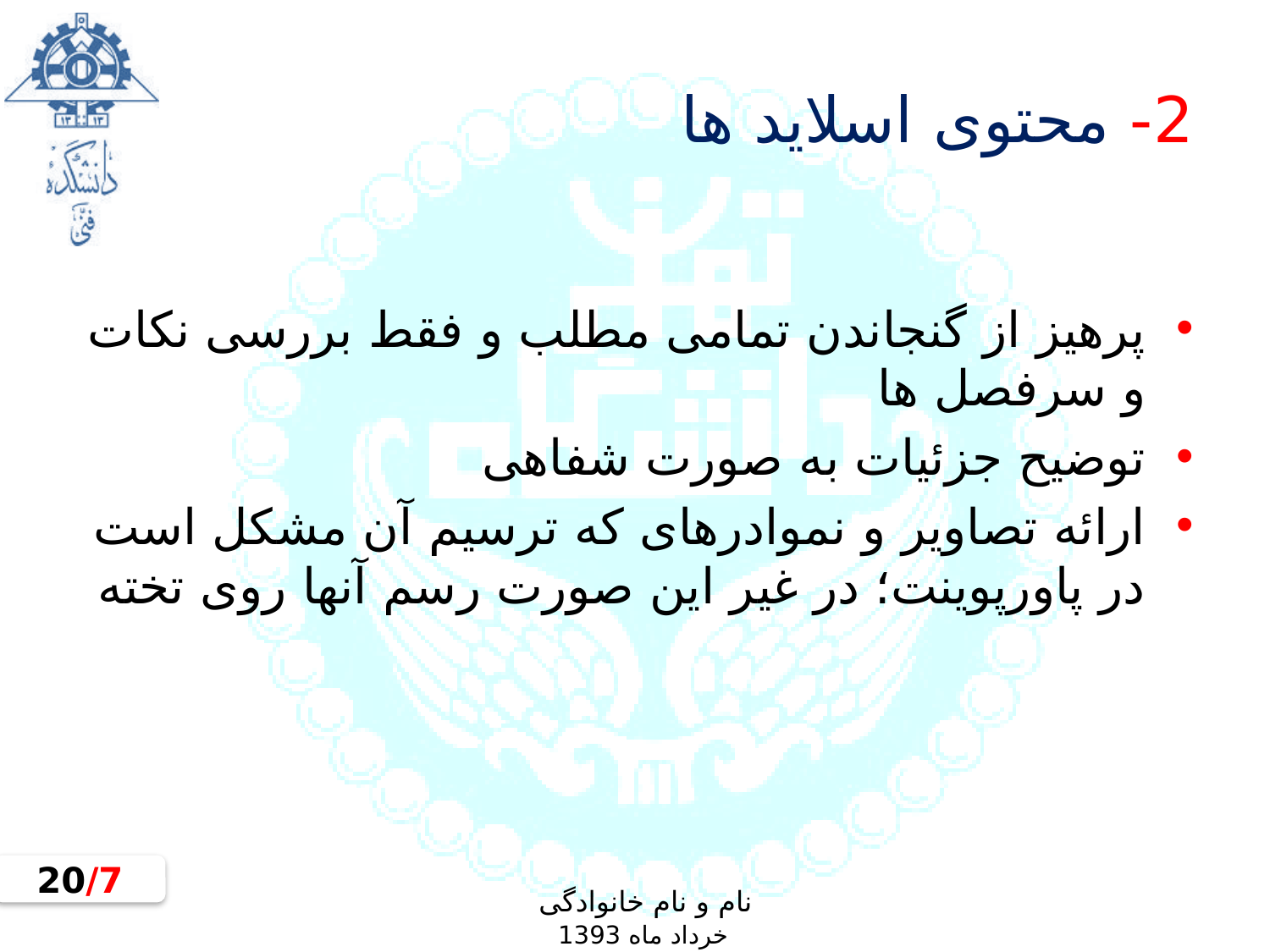

# 2- محتوی اسلاید ها

پرهیز از گنجاندن تمامی مطلب و فقط بررسی نکات و سرفصل ها
توضیح جزئیات به صورت شفاهی
ارائه تصاویر و نموادرهای که ترسیم آن مشکل است در پاورپوینت؛ در غیر این صورت رسم آنها روی تخته

7/20
نام و نام خانوادگی
خرداد ماه 1393